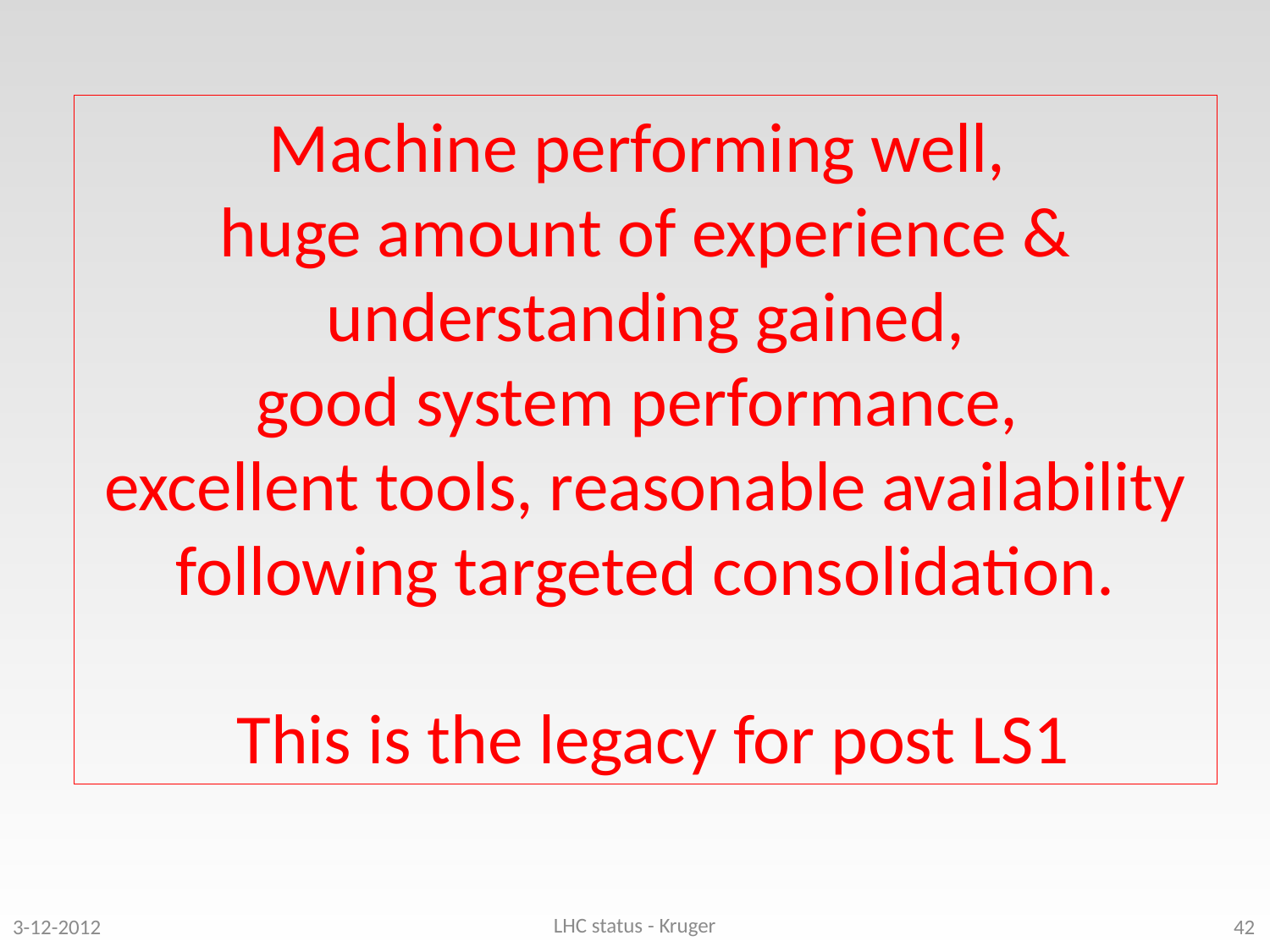

Machine performing well,
huge amount of experience & understanding gained,
good system performance,
excellent tools, reasonable availability following targeted consolidation.
 This is the legacy for post LS1
LHC status - Kruger
3-12-2012
42